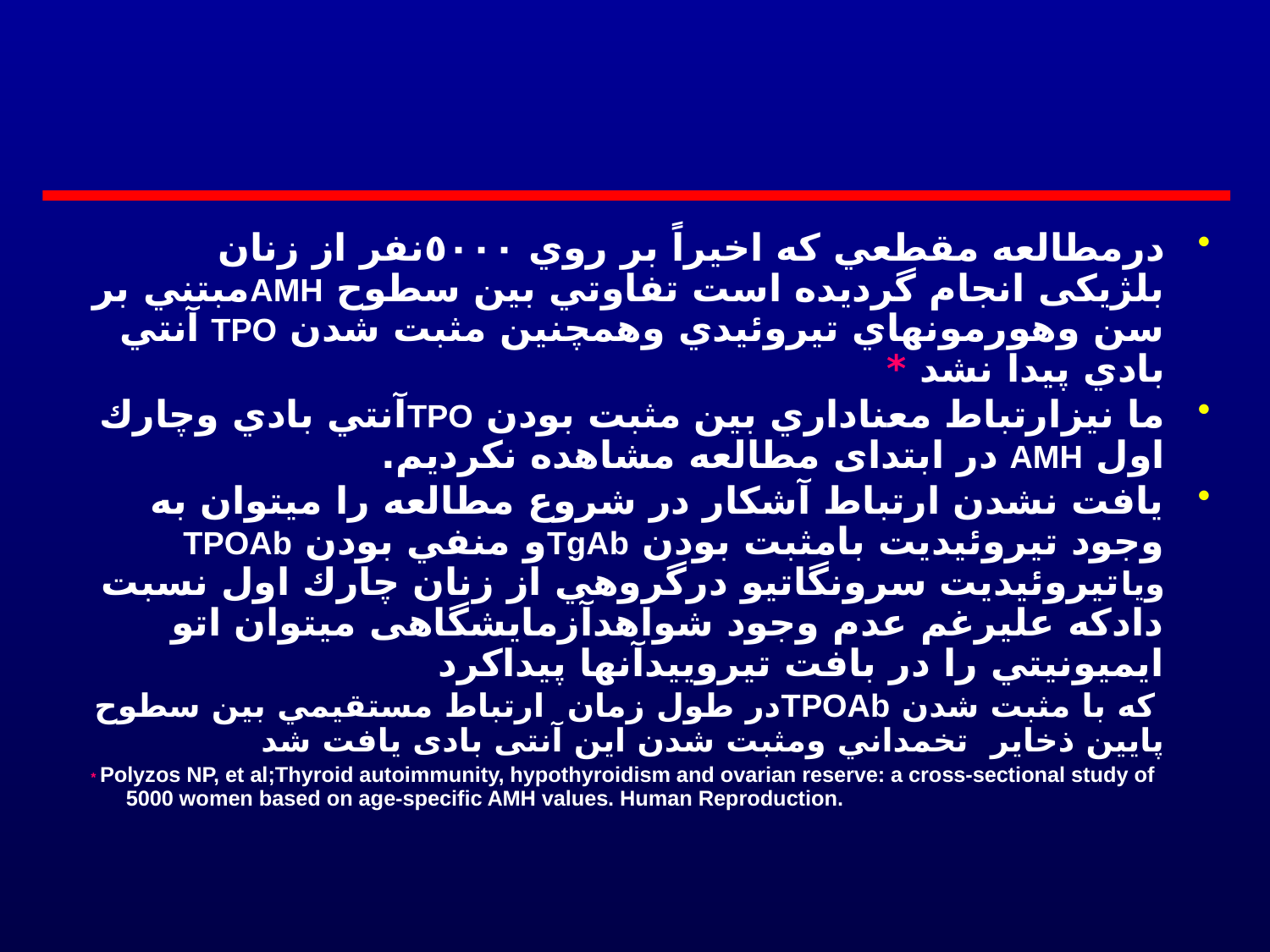

#
درمطالعه مقطعي كه اخيراً بر روي ٥٠٠٠نفر از زنان بلژیکی انجام گرديده است تفاوتي بين سطوح AMHمبتني بر سن وهورمونهاي تيروئيدي وهمچنين مثبت شدن TPO آنتي بادي پيدا نشد *
ما نیزارتباط معناداري بين مثبت بودن TPOآنتي بادي وچارك اول AMH در ابتدای مطالعه مشاهده نكرديم.
يافت نشدن ارتباط آشكار در شروع مطالعه را ميتوان به وجود تيروئيديت بامثبت بودن TgAbو منفي بودن TPOAb ویاتيروئيديت سرونگاتيو درگروهي از زنان چارك اول نسبت دادكه عليرغم عدم وجود شواهدآزمایشگاهی ميتوان اتو ايميونيتي را در بافت تیروییدآنها پيداكرد
    كه با مثبت شدن TPOAbدر طول زمان  ارتباط مستقيمي بين سطوح پايين ذخاير  تخمداني ومثبت شدن این آنتی بادی يافت شد
* Polyzos NP, et al;Thyroid autoimmunity, hypothyroidism and ovarian reserve: a cross-sectional study of 5000 women based on age-specific AMH values. Human Reproduction.